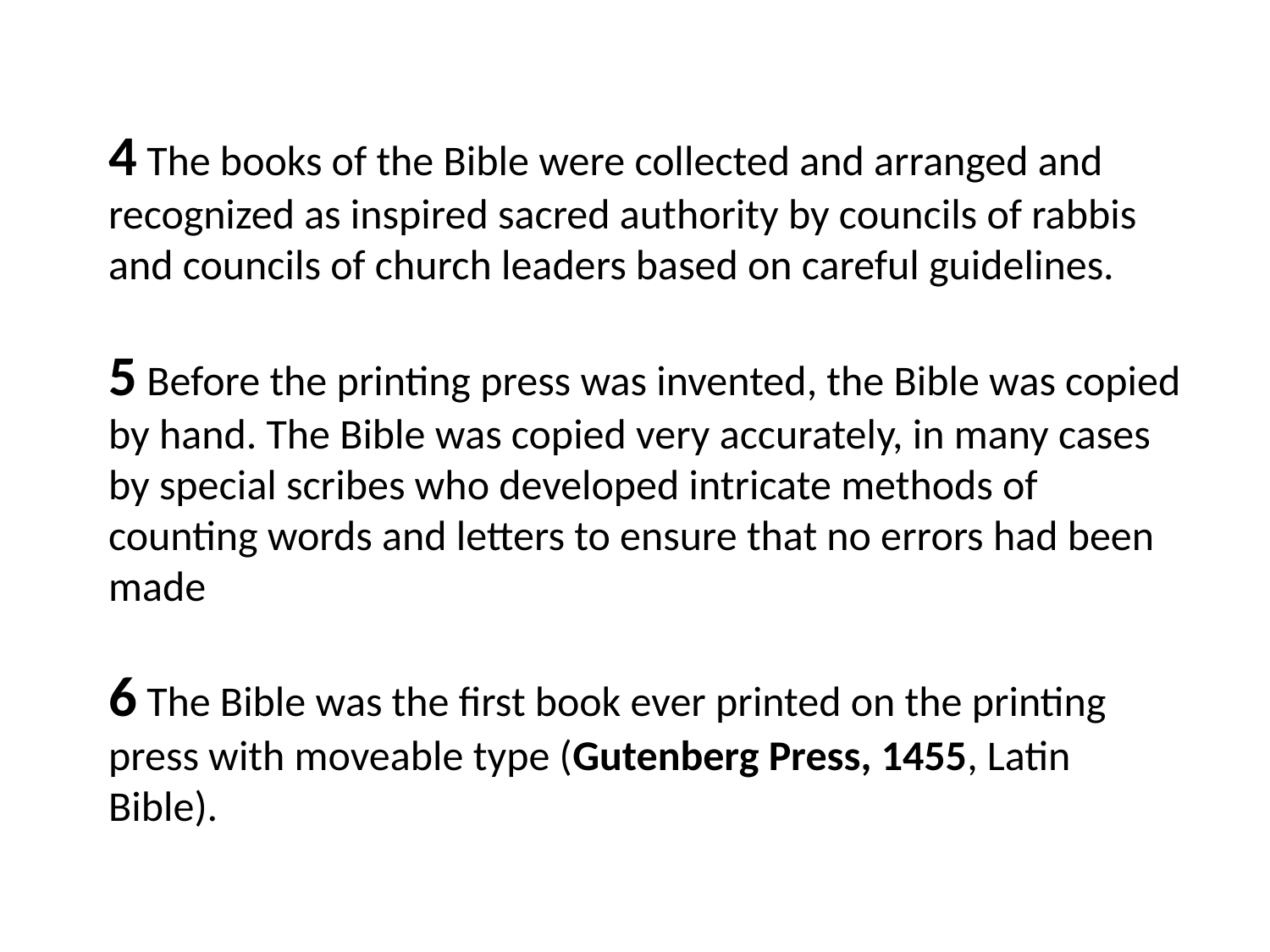

4 The books of the Bible were collected and arranged and recognized as inspired sacred authority by councils of rabbis and councils of church leaders based on careful guidelines.

5 Before the printing press was invented, the Bible was copied by hand. The Bible was copied very accurately, in many cases by special scribes who developed intricate methods of counting words and letters to ensure that no errors had been made

6 The Bible was the first book ever printed on the printing press with moveable type (Gutenberg Press, 1455, Latin Bible).